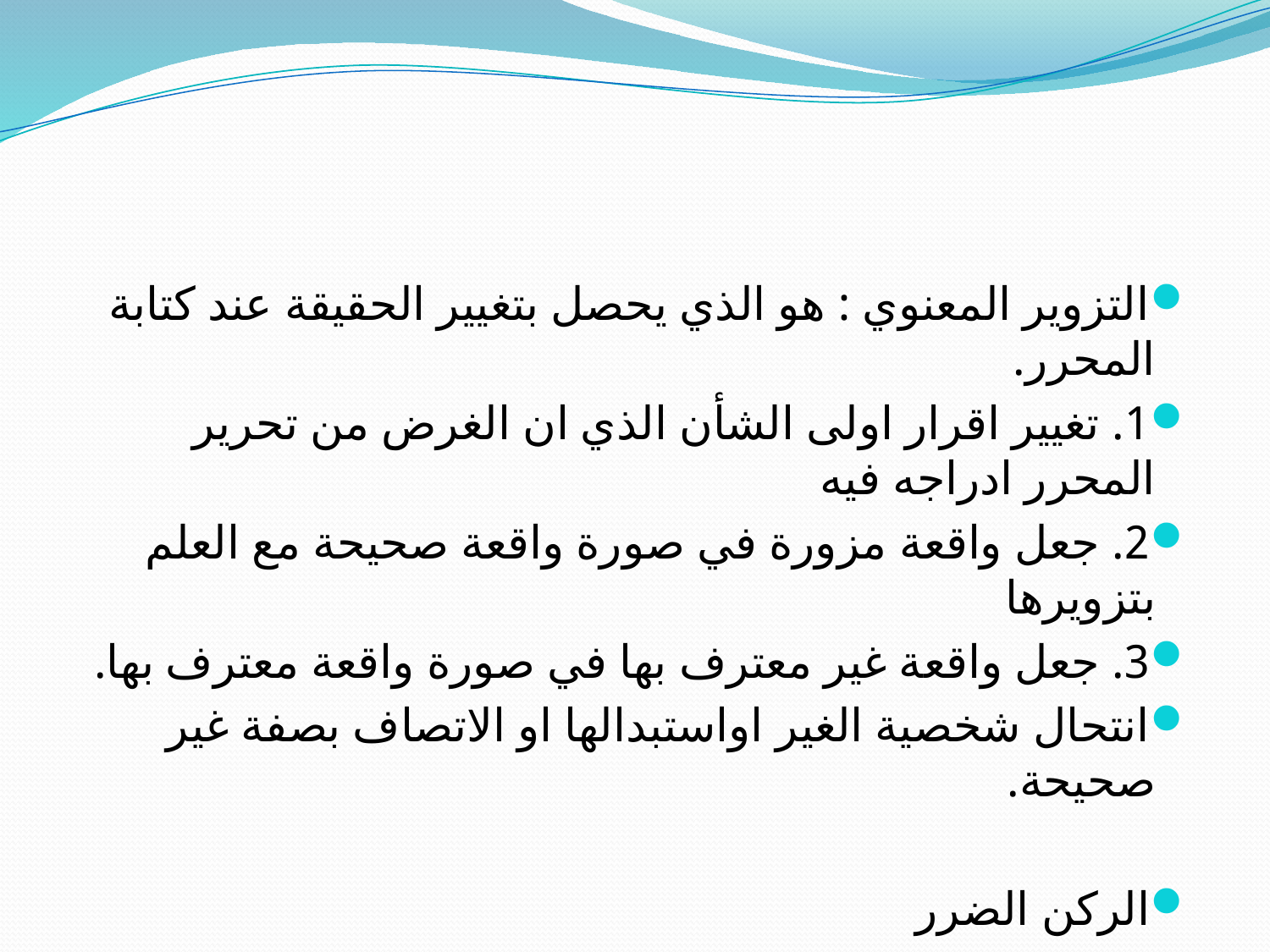

#
التزوير المعنوي : هو الذي يحصل بتغيير الحقيقة عند كتابة المحرر.
1. تغيير اقرار اولى الشأن الذي ان الغرض من تحرير المحرر ادراجه فيه
2. جعل واقعة مزورة في صورة واقعة صحيحة مع العلم بتزويرها
3. جعل واقعة غير معترف بها في صورة واقعة معترف بها.
انتحال شخصية الغير اواستبدالها او الاتصاف بصفة غير صحيحة.

الركن الضرر